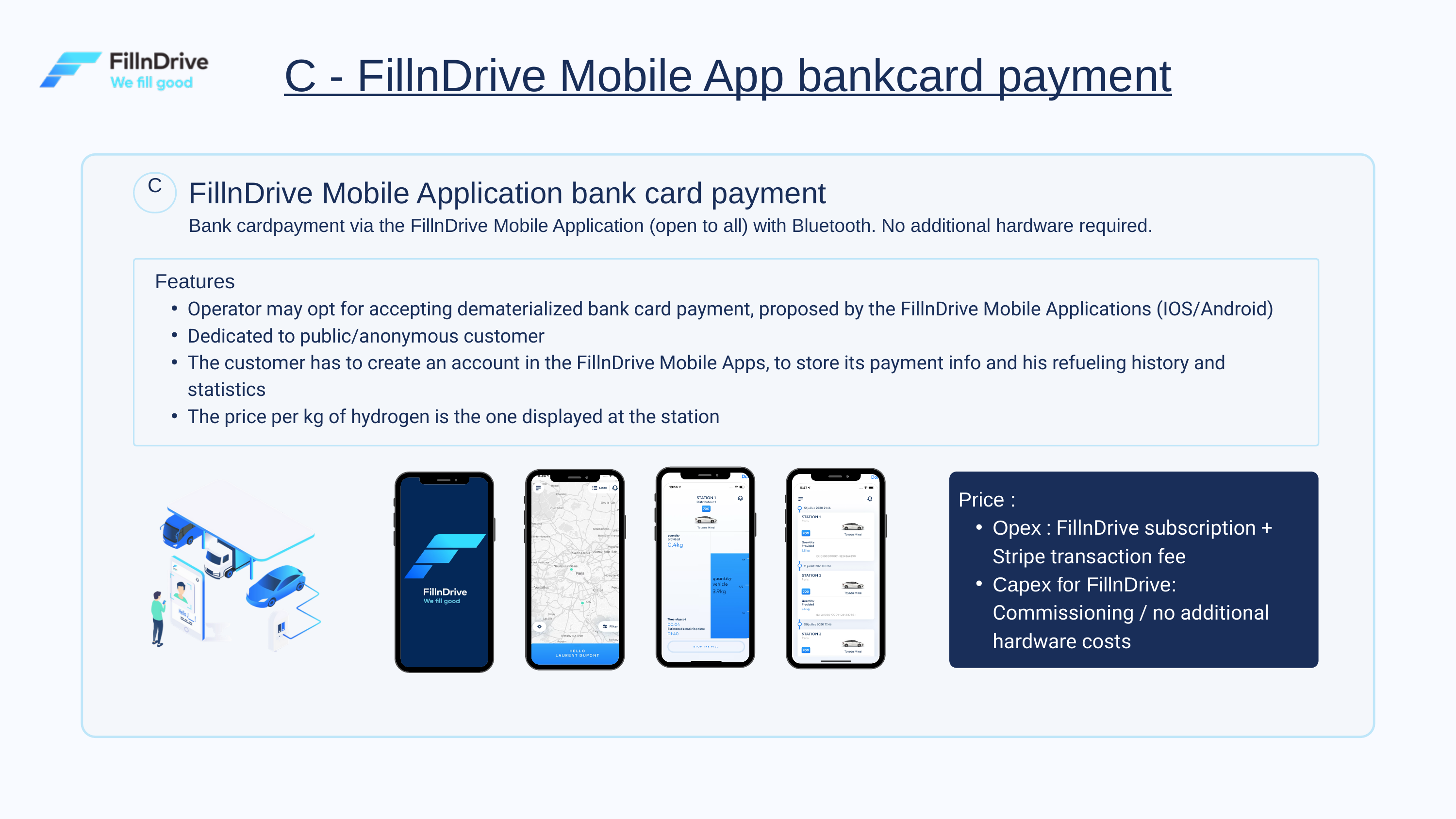

C - FillnDrive Mobile App bankcard payment

FillnDrive Mobile Application bank card payment

C
Bank cardpayment via the FillnDrive Mobile Application (open to all) with Bluetooth. No additional hardware required.

Features
Operator may opt for accepting dematerialized bank card payment, proposed by the FillnDrive Mobile Applications (IOS/Android)
Dedicated to public/anonymous customer
The customer has to create an account in the FillnDrive Mobile Apps, to store its payment info and his refueling history and statistics
The price per kg of hydrogen is the one displayed at the station

Price :
Opex : FillnDrive subscription + Stripe transaction fee
Capex for FillnDrive: Commissioning / no additional hardware costs